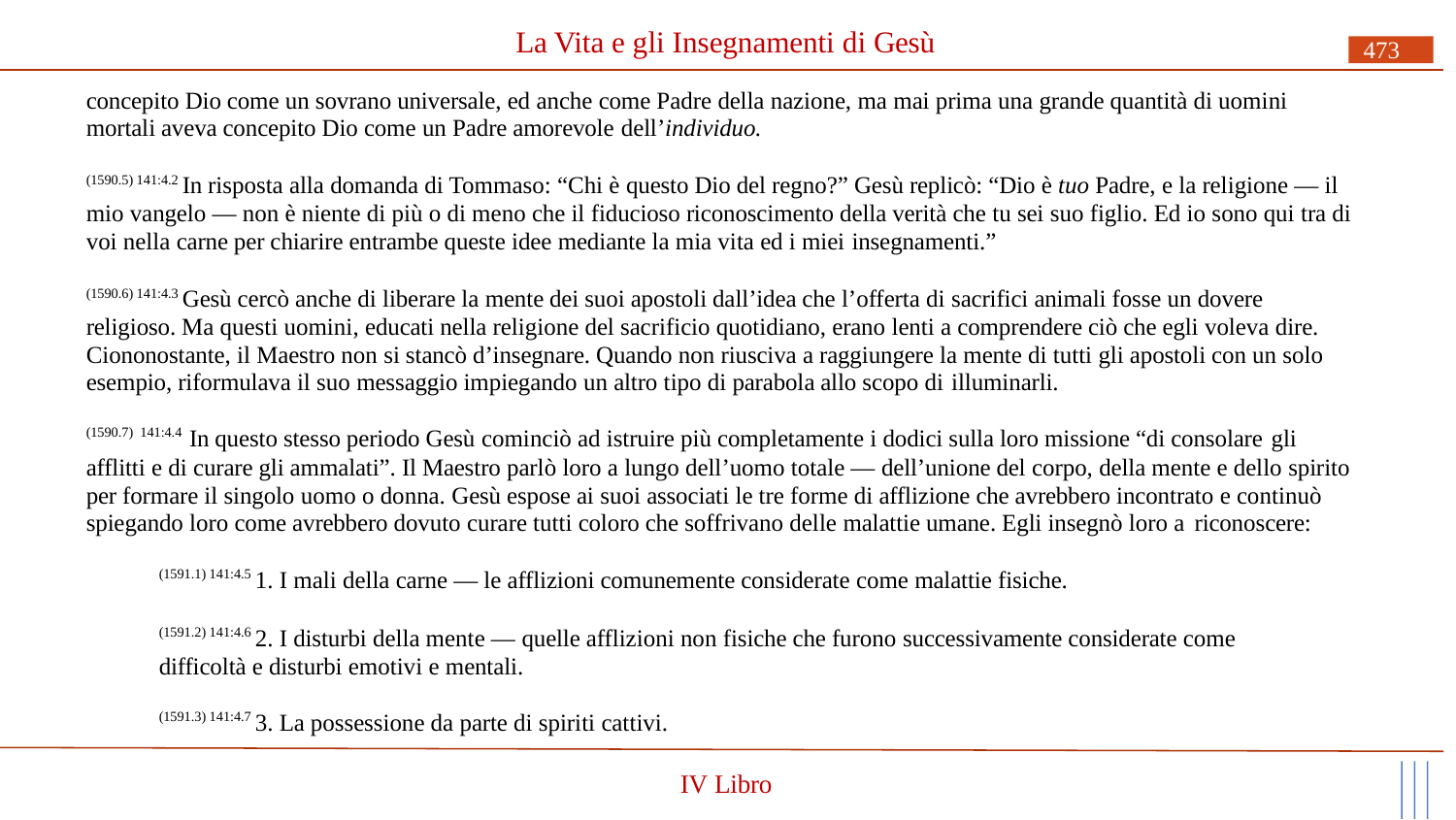

# La Vita e gli Insegnamenti di Gesù
473

concepito Dio come un sovrano universale, ed anche come Padre della nazione, ma mai prima una grande quantità di uomini  mortali aveva concepito Dio come un Padre amorevole dell’individuo.

(1590.5) 141:4.2 In risposta alla domanda di Tommaso: “Chi è questo Dio del regno?” Gesù replicò: “Dio è tuo Padre, e la religione — il  mio vangelo — non è niente di più o di meno che il fiducioso riconoscimento della verità che tu sei suo figlio. Ed io sono qui tra di  voi nella carne per chiarire entrambe queste idee mediante la mia vita ed i miei insegnamenti.”

(1590.6) 141:4.3 Gesù cercò anche di liberare la mente dei suoi apostoli dall’idea che l’offerta di sacrifici animali fosse un dovere  religioso. Ma questi uomini, educati nella religione del sacrificio quotidiano, erano lenti a comprendere ciò che egli voleva dire.  Ciononostante, il Maestro non si stancò d’insegnare. Quando non riusciva a raggiungere la mente di tutti gli apostoli con un solo  esempio, riformulava il suo messaggio impiegando un altro tipo di parabola allo scopo di illuminarli.

(1590.7)  141:4.4  In questo stesso periodo Gesù cominciò ad istruire più completamente i dodici sulla loro missione “di consolare gli
afflitti e di curare gli ammalati”. Il Maestro parlò loro a lungo dell’uomo totale — dell’unione del corpo, della mente e dello spirito  per formare il singolo uomo o donna. Gesù espose ai suoi associati le tre forme di afflizione che avrebbero incontrato e continuò  spiegando loro come avrebbero dovuto curare tutti coloro che soffrivano delle malattie umane. Egli insegnò loro a riconoscere:

(1591.1) 141:4.5 1. I mali della carne — le afflizioni comunemente considerate come malattie fisiche.

(1591.2) 141:4.6 2. I disturbi della mente — quelle afflizioni non fisiche che furono successivamente considerate come  difficoltà e disturbi emotivi e mentali.

(1591.3) 141:4.7 3. La possessione da parte di spiriti cattivi.

IV Libro